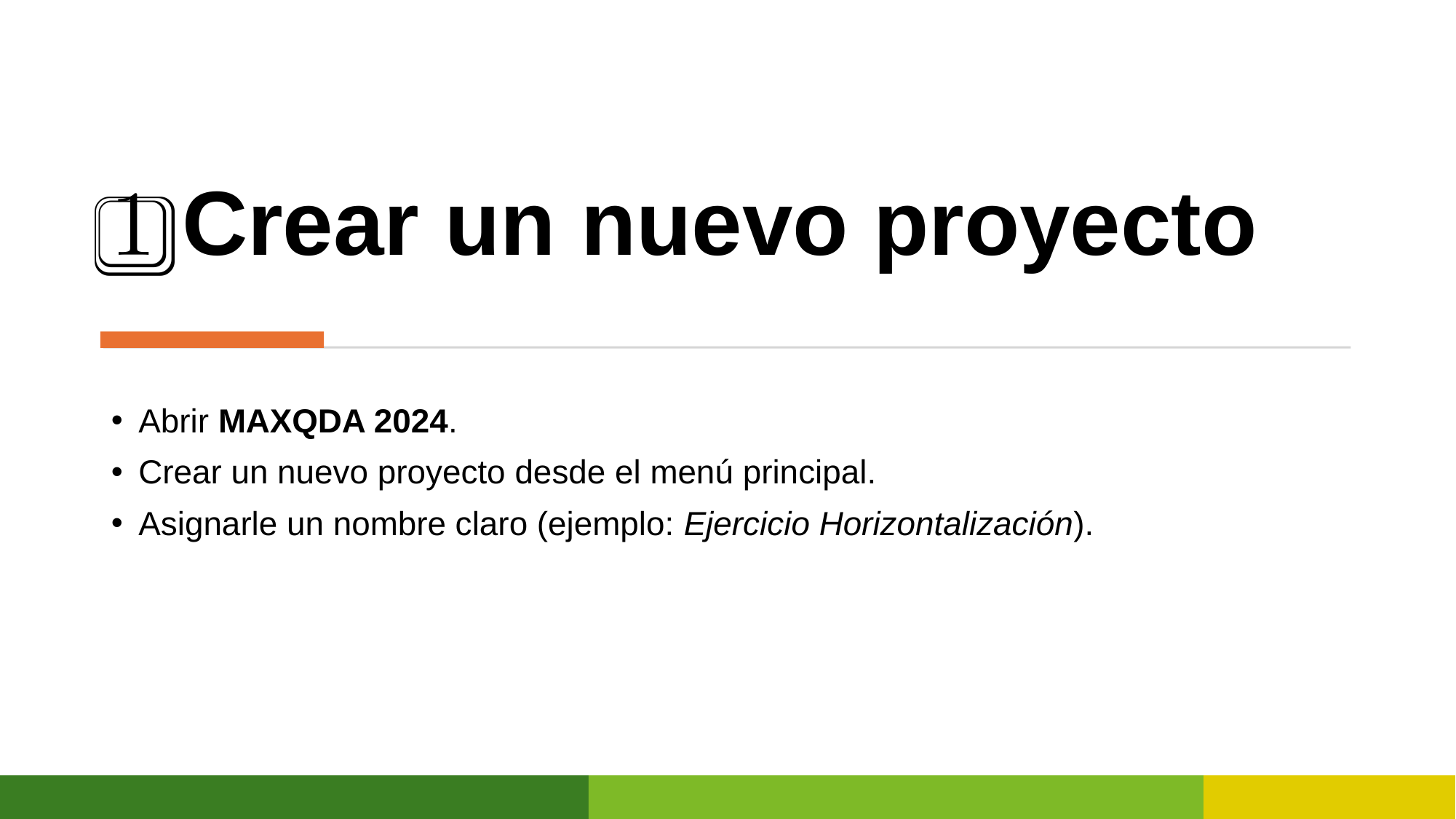

# 1️⃣ Crear un nuevo proyecto

Abrir MAXQDA 2024.
Crear un nuevo proyecto desde el menú principal.
Asignarle un nombre claro (ejemplo: Ejercicio Horizontalización).